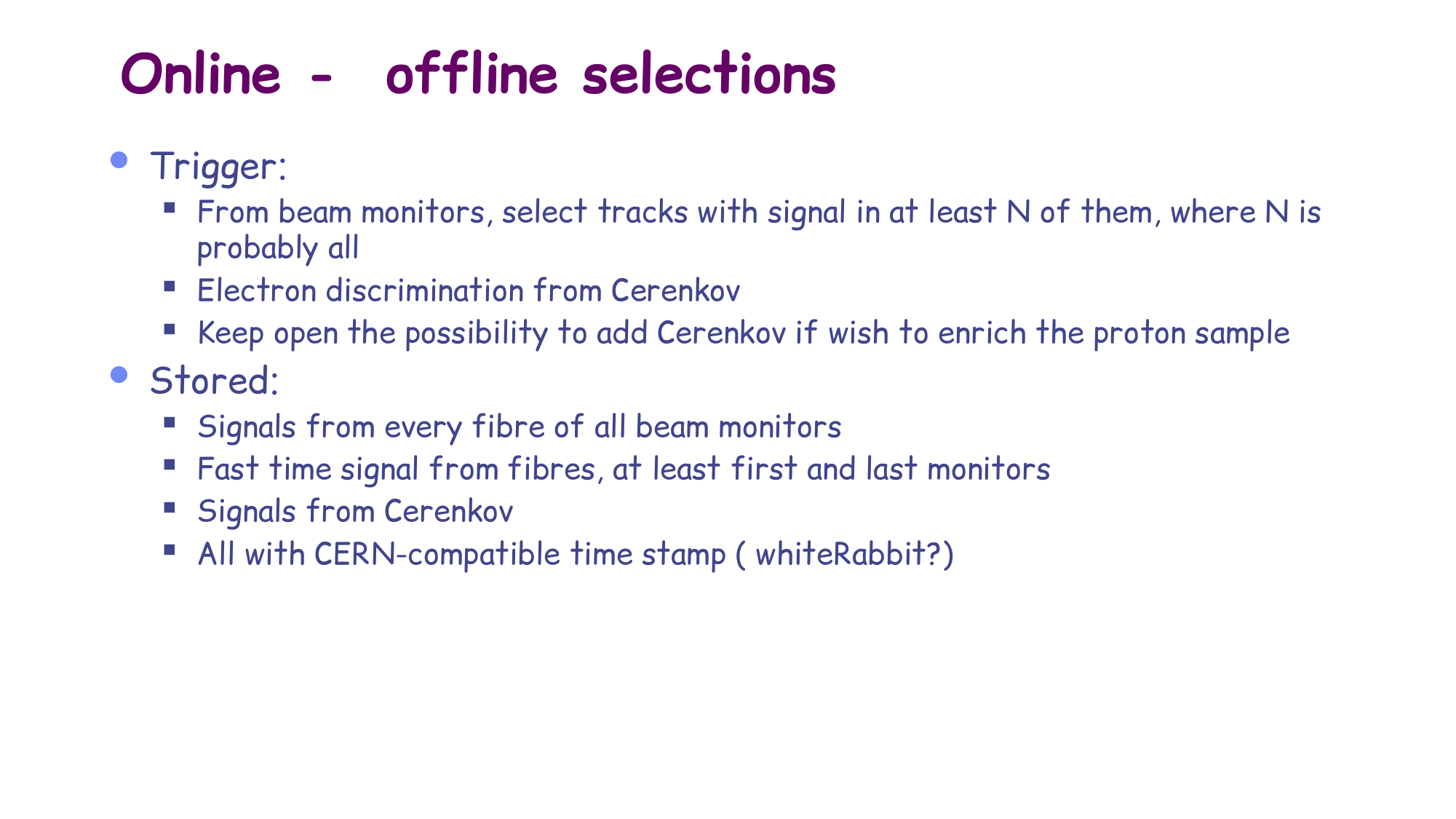

# Online -  offline selections
Trigger:
From beam monitors, select tracks with signal in at least N of them, where N is probably all
Electron discrimination from Cerenkov
Keep open the possibility to add Cerenkov if wish to enrich the proton sample
Stored:
Signals from every fibre of all beam monitors
Fast time signal from fibres, at least first and last monitors
Signals from Cerenkov
All with CERN-compatible time stamp ( whiteRabbit?)